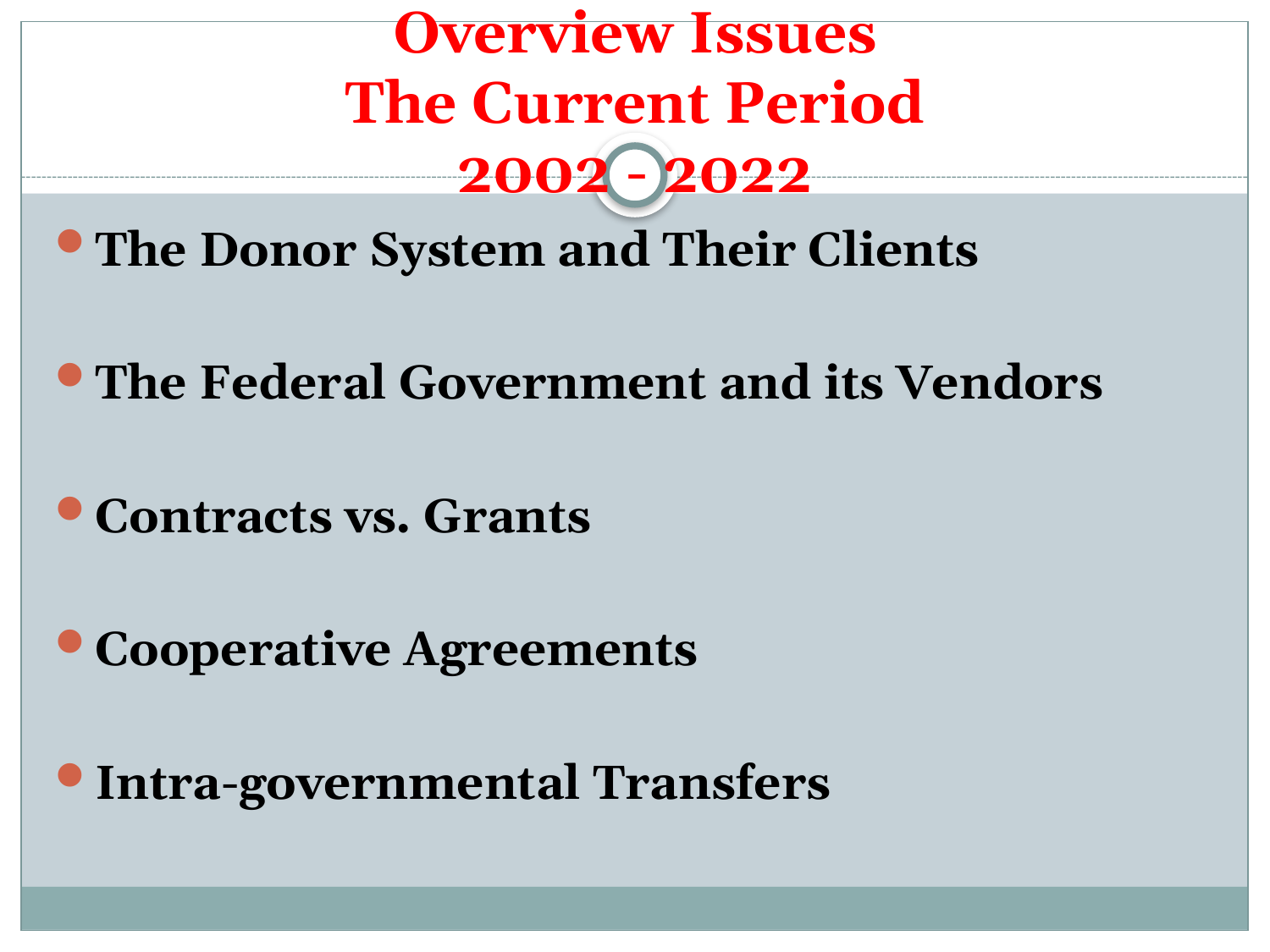

# Overview Issues The Current Period 2002 - 2022
The Donor System and Their Clients

The Federal Government and its Vendors

Contracts vs. Grants

Cooperative Agreements

Intra-governmental Transfers